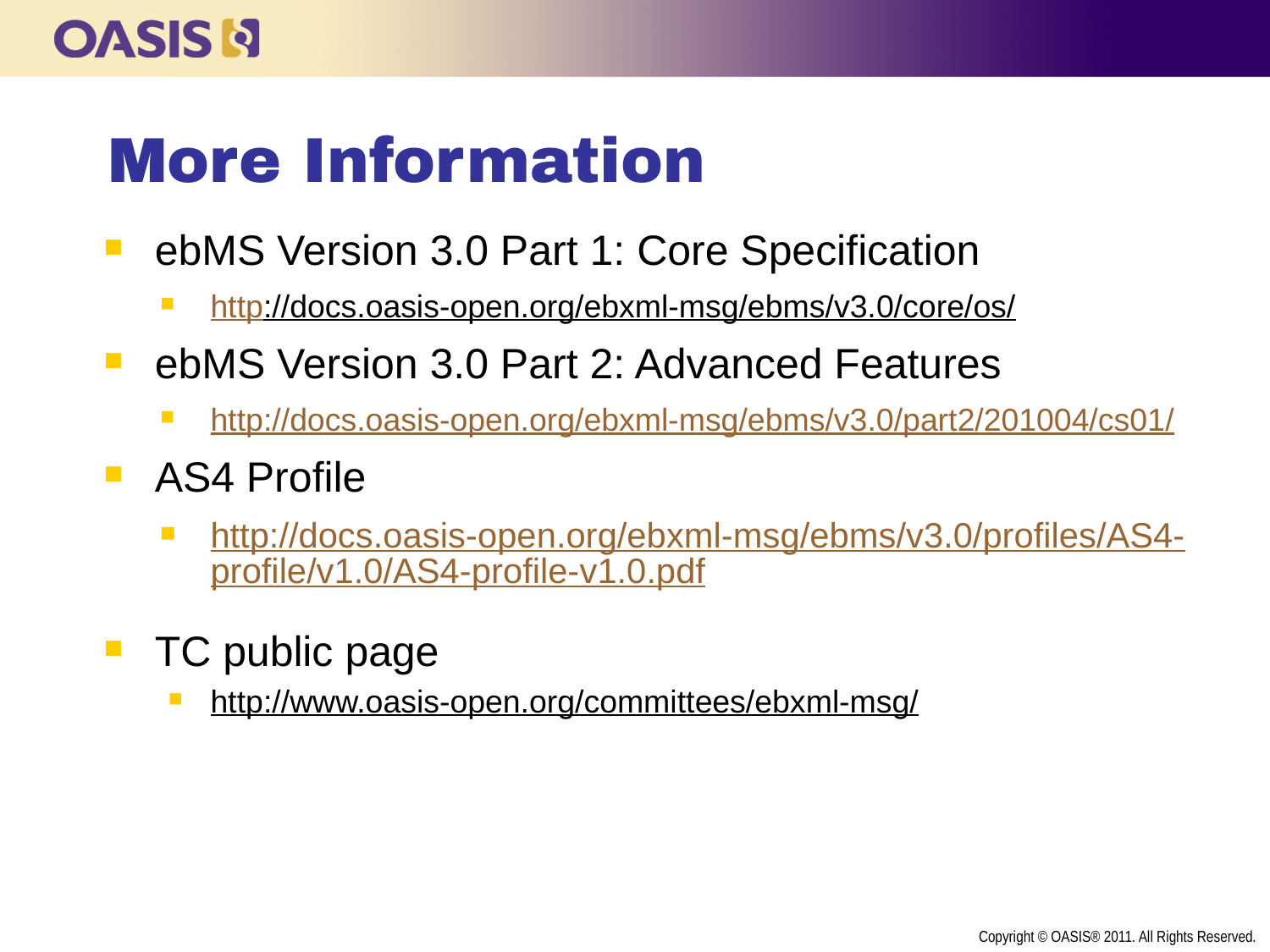

# More Information
ebMS Version 3.0 Part 1: Core Specification
http://docs.oasis-open.org/ebxml-msg/ebms/v3.0/core/os/
ebMS Version 3.0 Part 2: Advanced Features
http://docs.oasis-open.org/ebxml-msg/ebms/v3.0/part2/201004/cs01/
AS4 Profile
http://docs.oasis-open.org/ebxml-msg/ebms/v3.0/profiles/AS4-profile/v1.0/AS4-profile-v1.0.pdf
TC public page
http://www.oasis-open.org/committees/ebxml-msg/